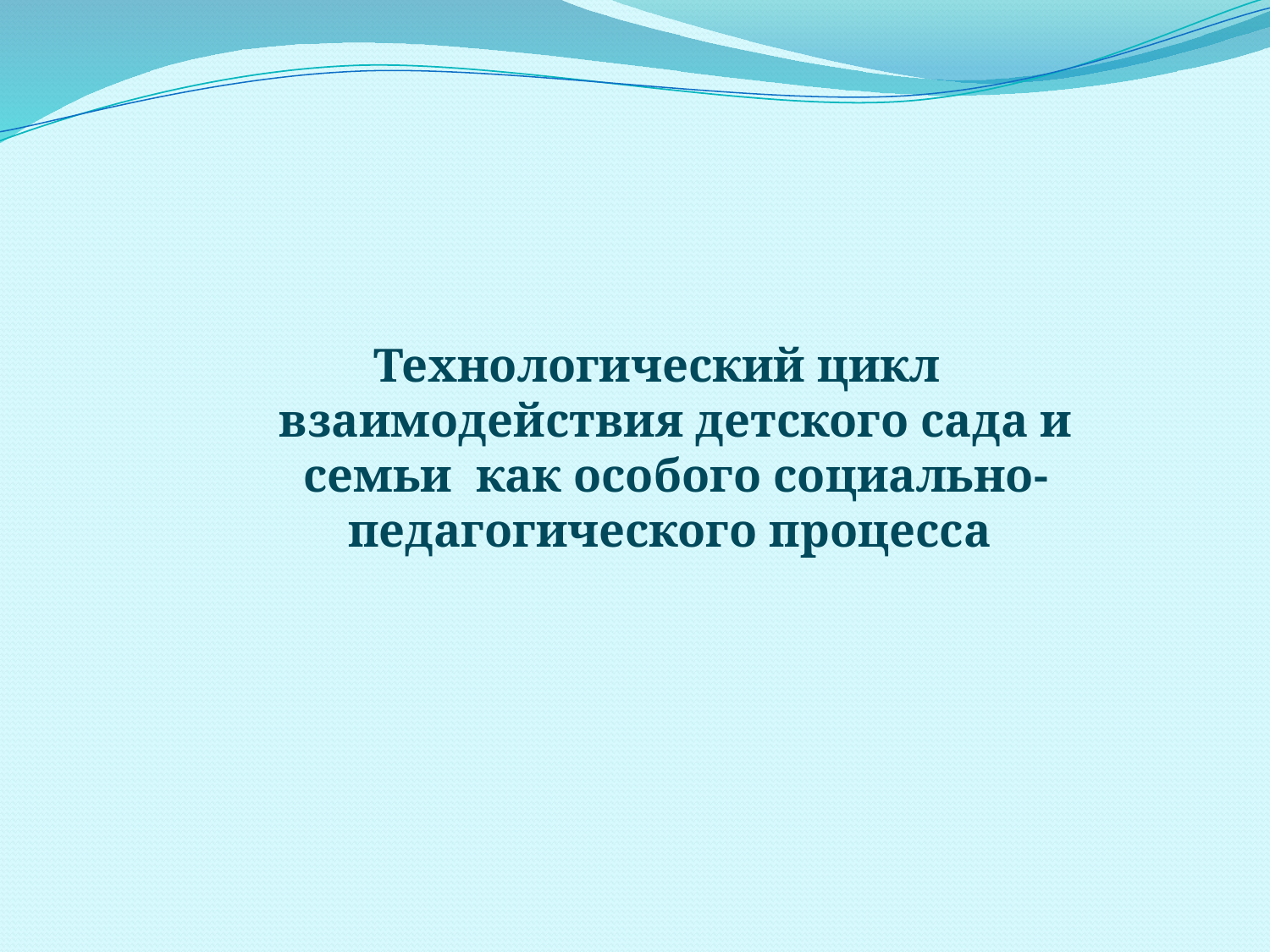

Технологический цикл взаимодействия детского сада и семьи  как особого социально-педагогического процесса